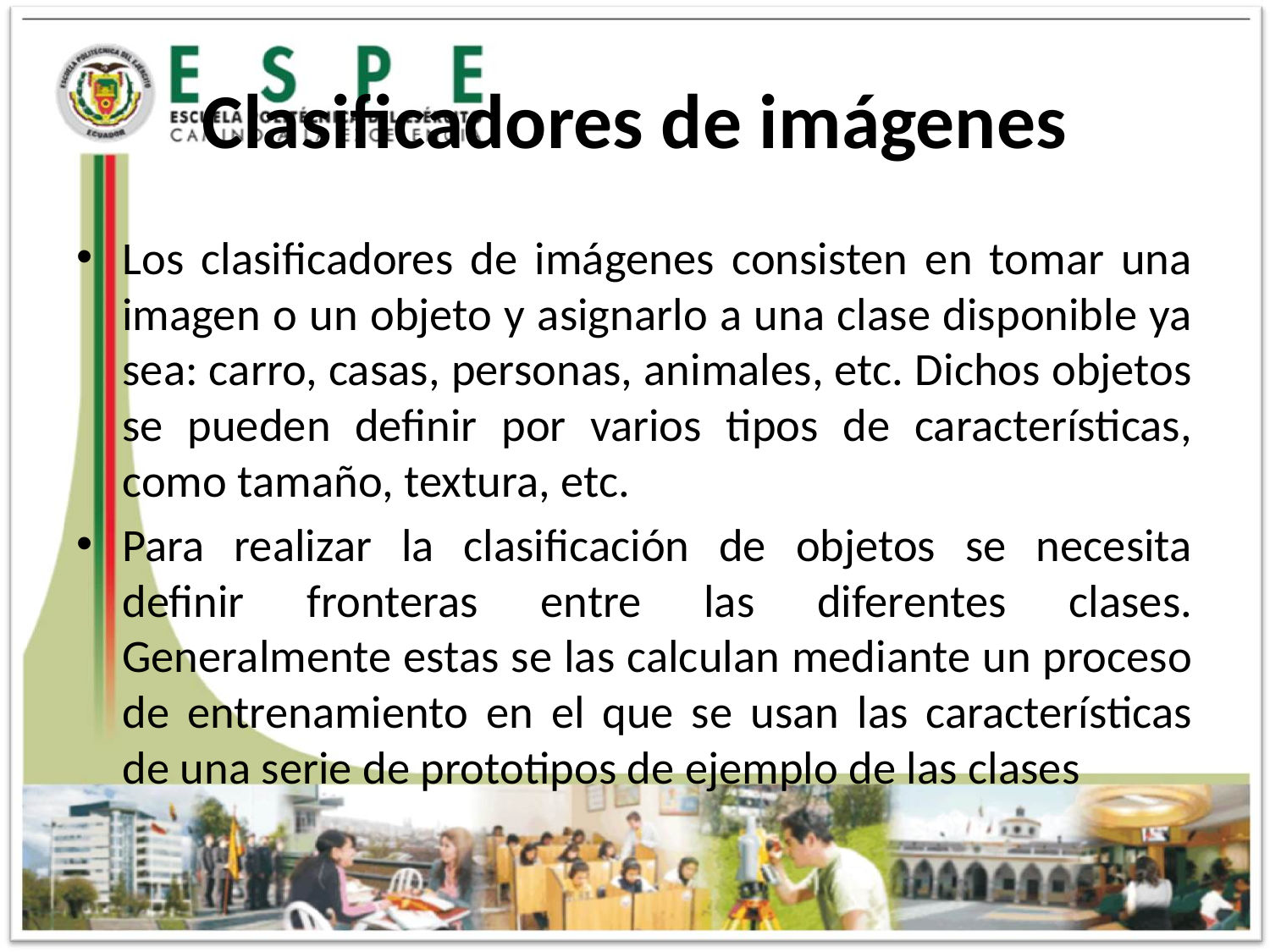

# Clasificadores de imágenes
Los clasificadores de imágenes consisten en tomar una imagen o un objeto y asignarlo a una clase disponible ya sea: carro, casas, personas, animales, etc. Dichos objetos se pueden definir por varios tipos de características, como tamaño, textura, etc.
Para realizar la clasificación de objetos se necesita definir fronteras entre las diferentes clases. Generalmente estas se las calculan mediante un proceso de entrenamiento en el que se usan las características de una serie de prototipos de ejemplo de las clases